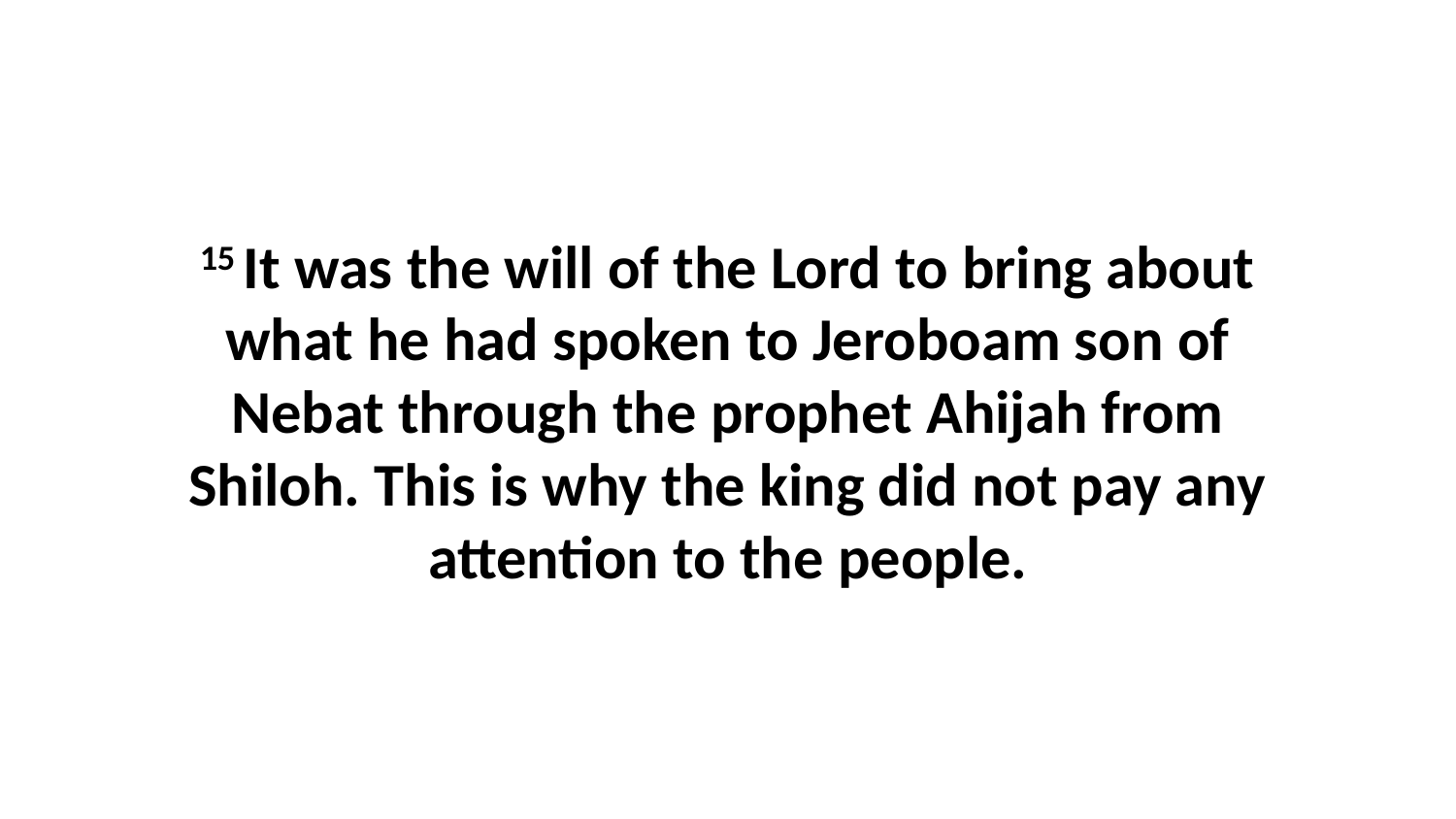

15 It was the will of the Lord to bring about what he had spoken to Jeroboam son of Nebat through the prophet Ahijah from Shiloh. This is why the king did not pay any attention to the people.